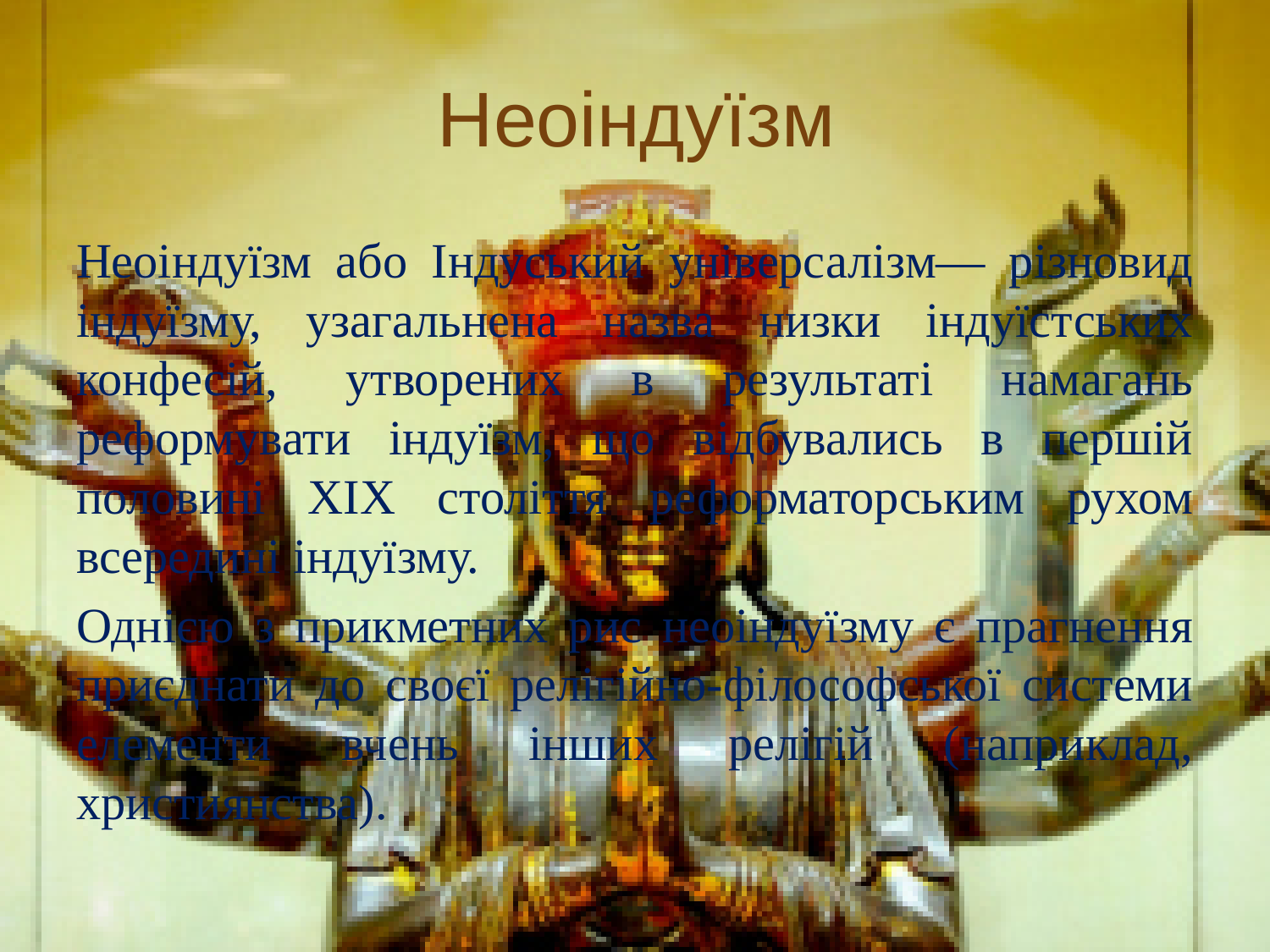

# Неоіндуїзм
Неоіндуїзм або Індуський універсалізм— різновид індуїзму, узагальнена назва низки індуїстських конфесій, утворених в результаті намагань реформувати індуїзм, що відбувались в першій половині XIX століття реформаторським рухом всередині індуїзму.
Однією з прикметних рис неоіндуїзму є прагнення приєднати до своєї релігійно-філософської системи елементи вчень інших релігій (наприклад, християнства).